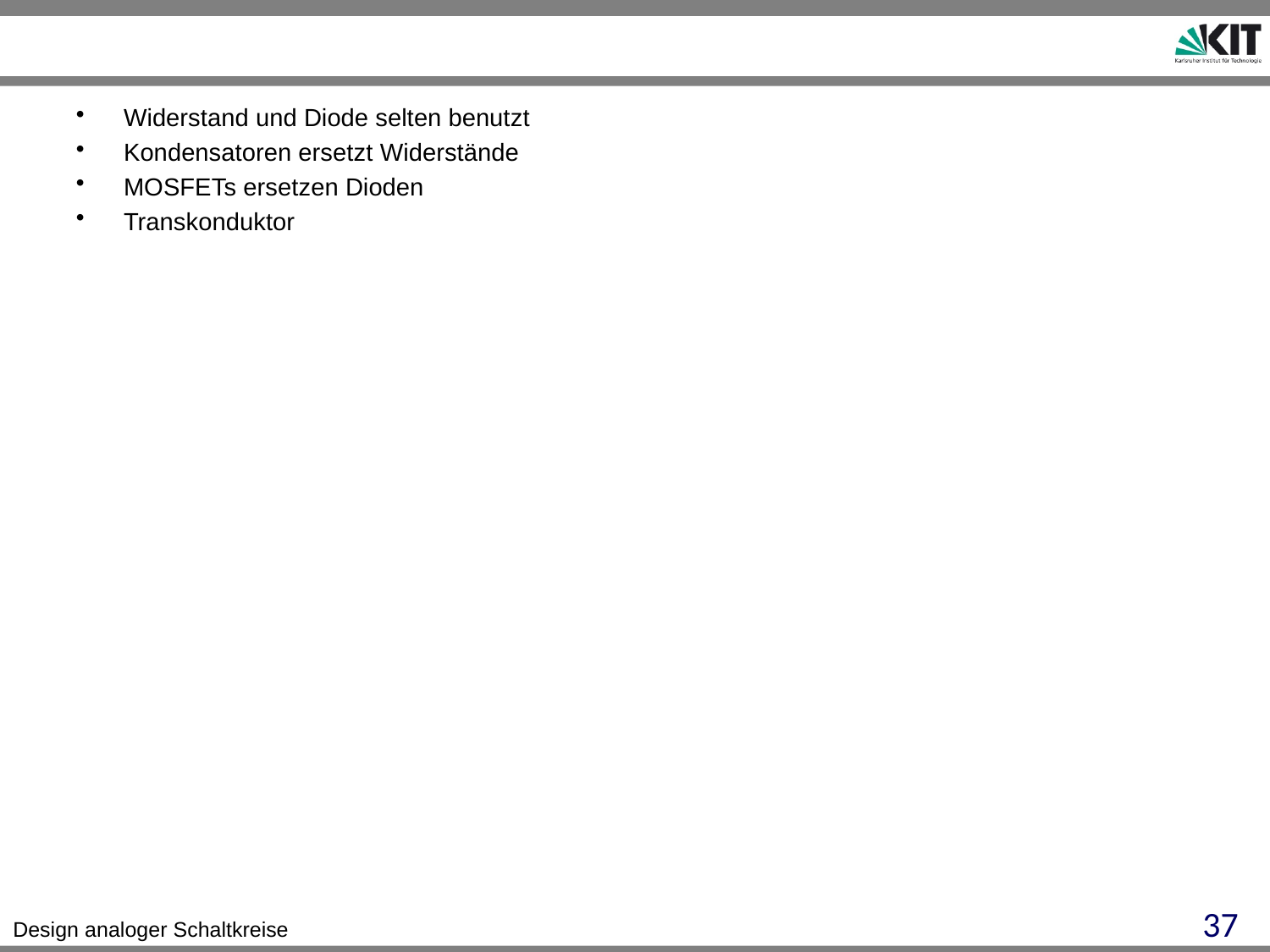

Widerstand und Diode selten benutzt
Kondensatoren ersetzt Widerstände
MOSFETs ersetzen Dioden
Transkonduktor
37